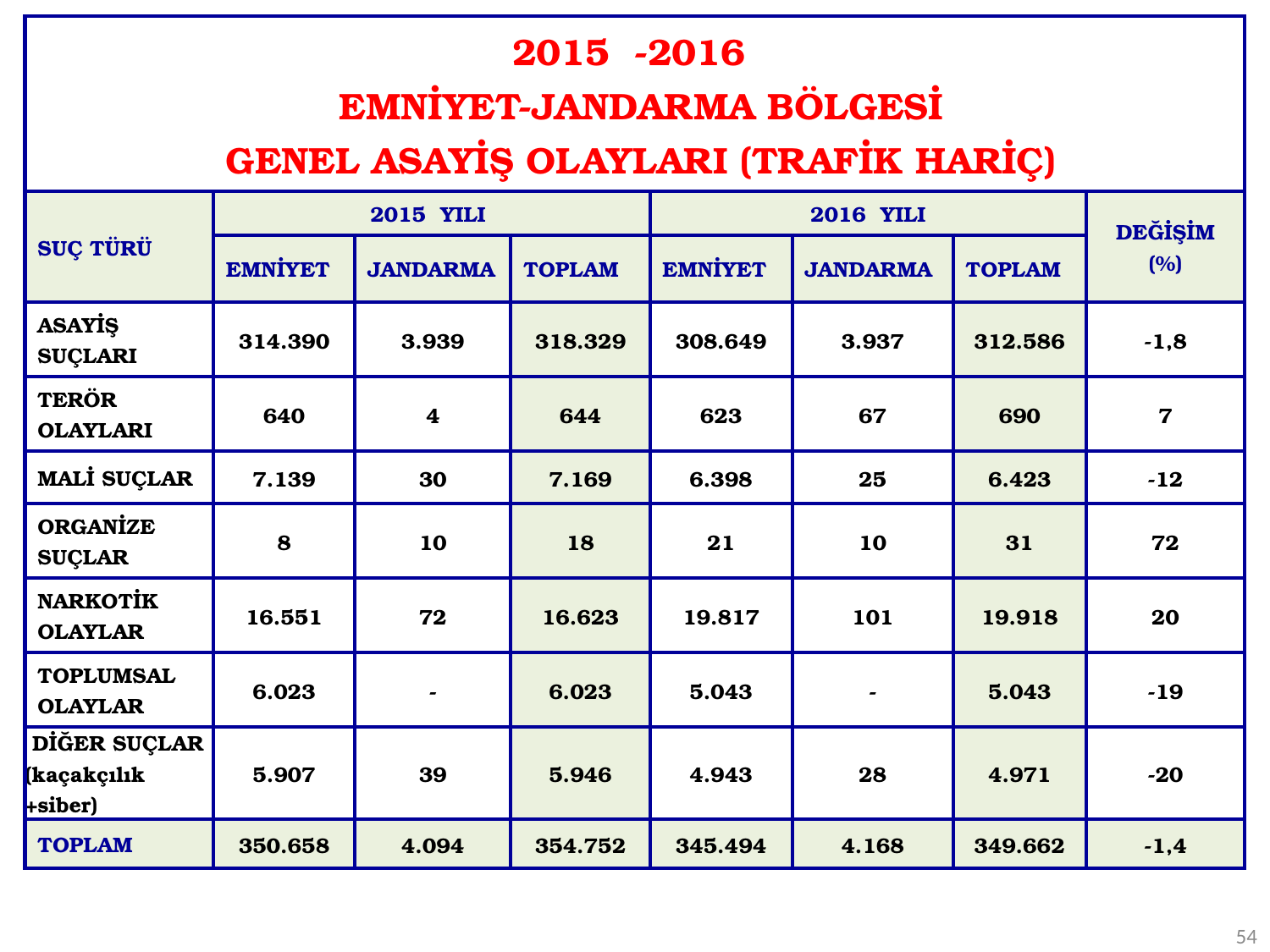

| 2015 -2016 EMNİYET-JANDARMA BÖLGESİ GENEL ASAYİŞ OLAYLARI (TRAFİK HARİÇ) |  |  |  |  |  |  |  |
| --- | --- | --- | --- | --- | --- | --- | --- |
| SUÇ TÜRÜ | 2015 YILI |  |  | 2016 YILI |  |  | DEĞİŞİM (%) |
|  | EMNİYET | JANDARMA | TOPLAM | EMNİYET | JANDARMA | TOPLAM |  |
| ASAYİŞ SUÇLARI | 314.390 | 3.939 | 318.329 | 308.649 | 3.937 | 312.586 | -1,8 |
| TERÖR OLAYLARI | 640 | 4 | 644 | 623 | 67 | 690 | 7 |
| MALİ SUÇLAR | 7.139 | 30 | 7.169 | 6.398 | 25 | 6.423 | -12 |
| ORGANİZE SUÇLAR | 8 | 10 | 18 | 21 | 10 | 31 | 72 |
| NARKOTİK OLAYLAR | 16.551 | 72 | 16.623 | 19.817 | 101 | 19.918 | 20 |
| TOPLUMSAL OLAYLAR | 6.023 | - | 6.023 | 5.043 | - | 5.043 | -19 |
| DİĞER SUÇLAR (kaçakçılık +siber) | 5.907 | 39 | 5.946 | 4.943 | 28 | 4.971 | -20 |
| TOPLAM | 350.658 | 4.094 | 354.752 | 345.494 | 4.168 | 349.662 | -1,4 |

54